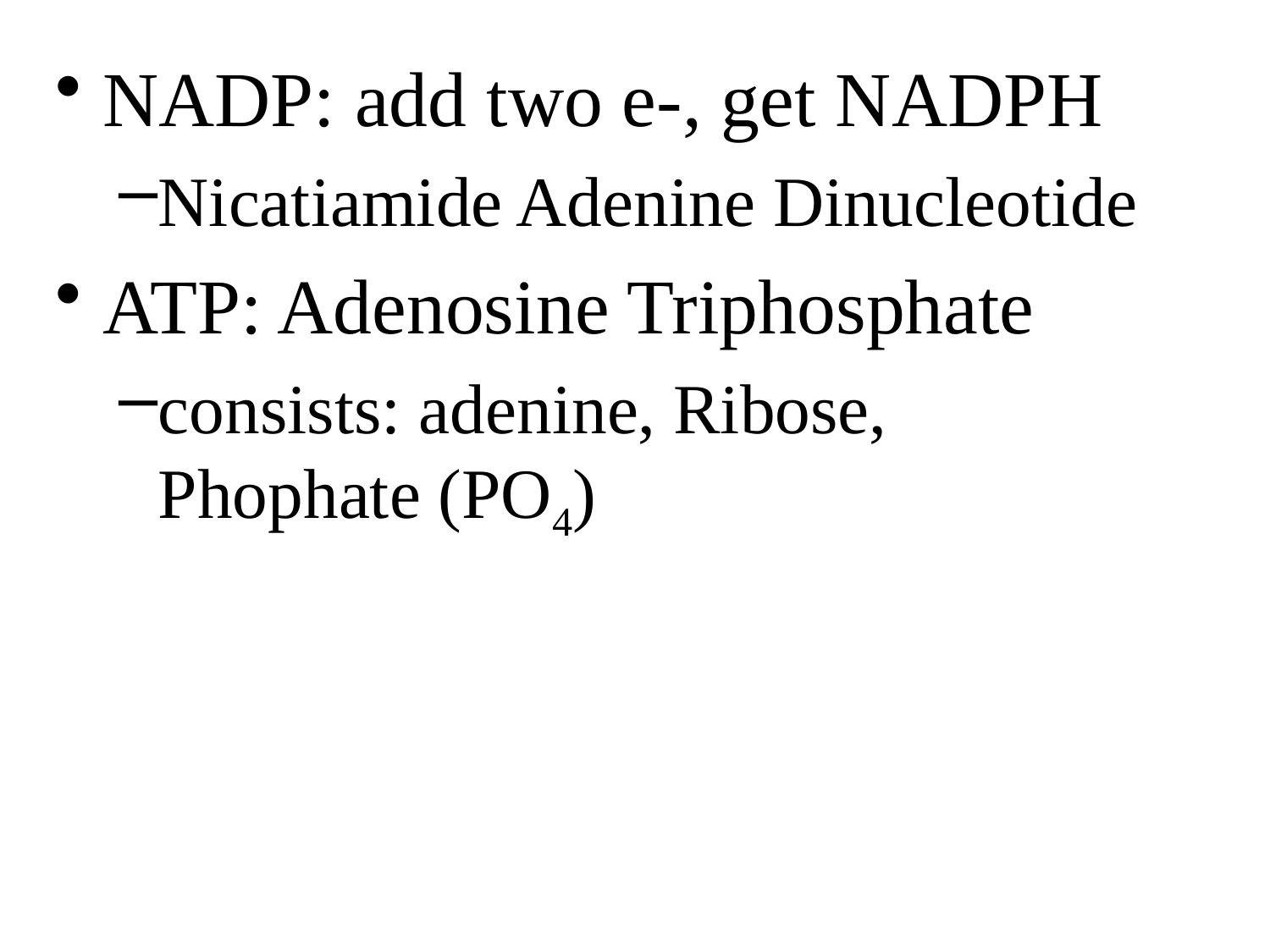

NADP: add two e-, get NADPH
Nicatiamide Adenine Dinucleotide
ATP: Adenosine Triphosphate
consists: adenine, Ribose, Phophate (PO4)